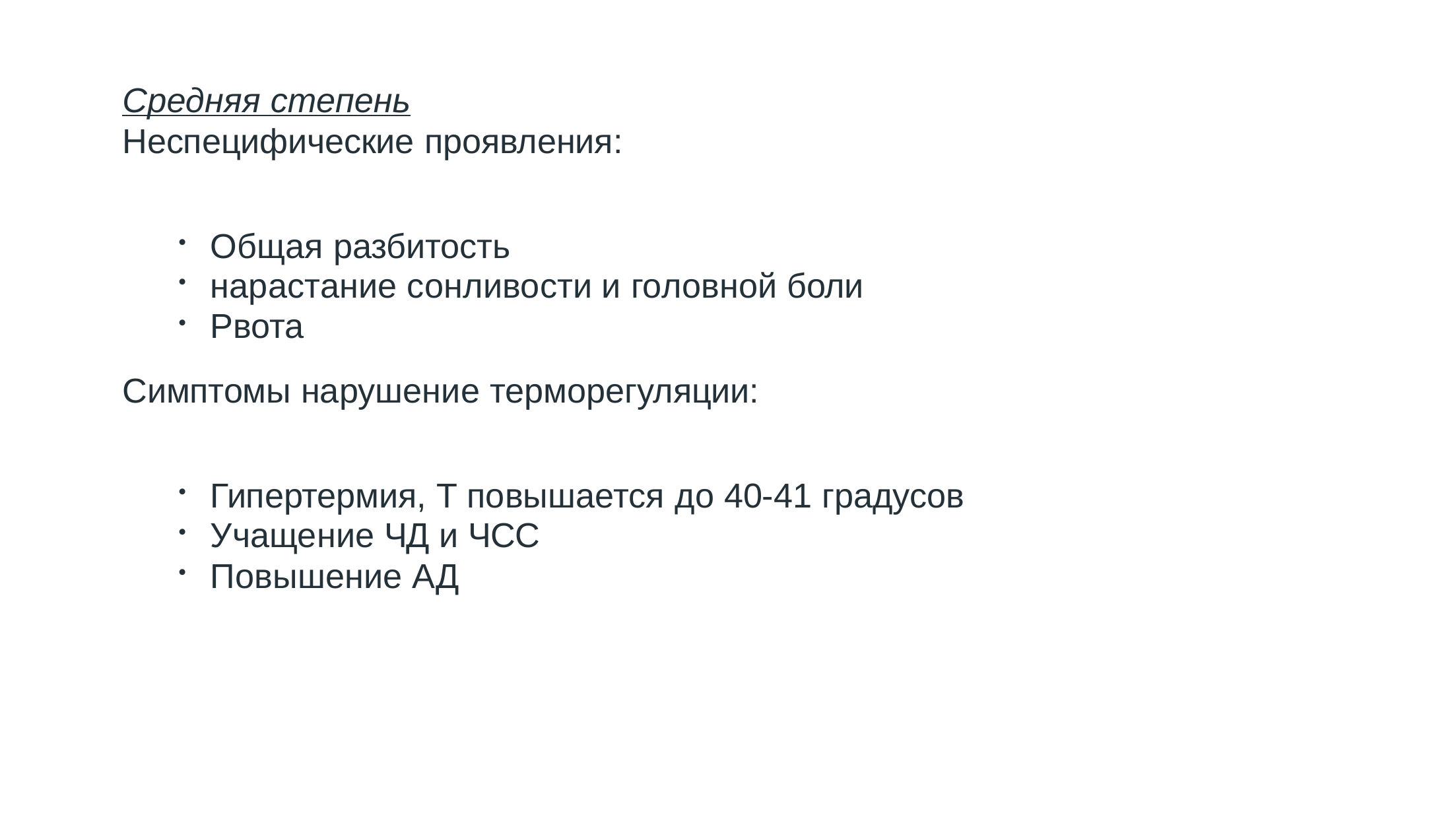

Средняя степень
Неспецифические проявления:

Общая разбитость
нарастание сонливости и головной боли
Рвота
Симптомы нарушение терморегуляции:

Гипертермия, Т повышается до 40-41 градусов
Учащение ЧД и ЧСС
Повышение АД